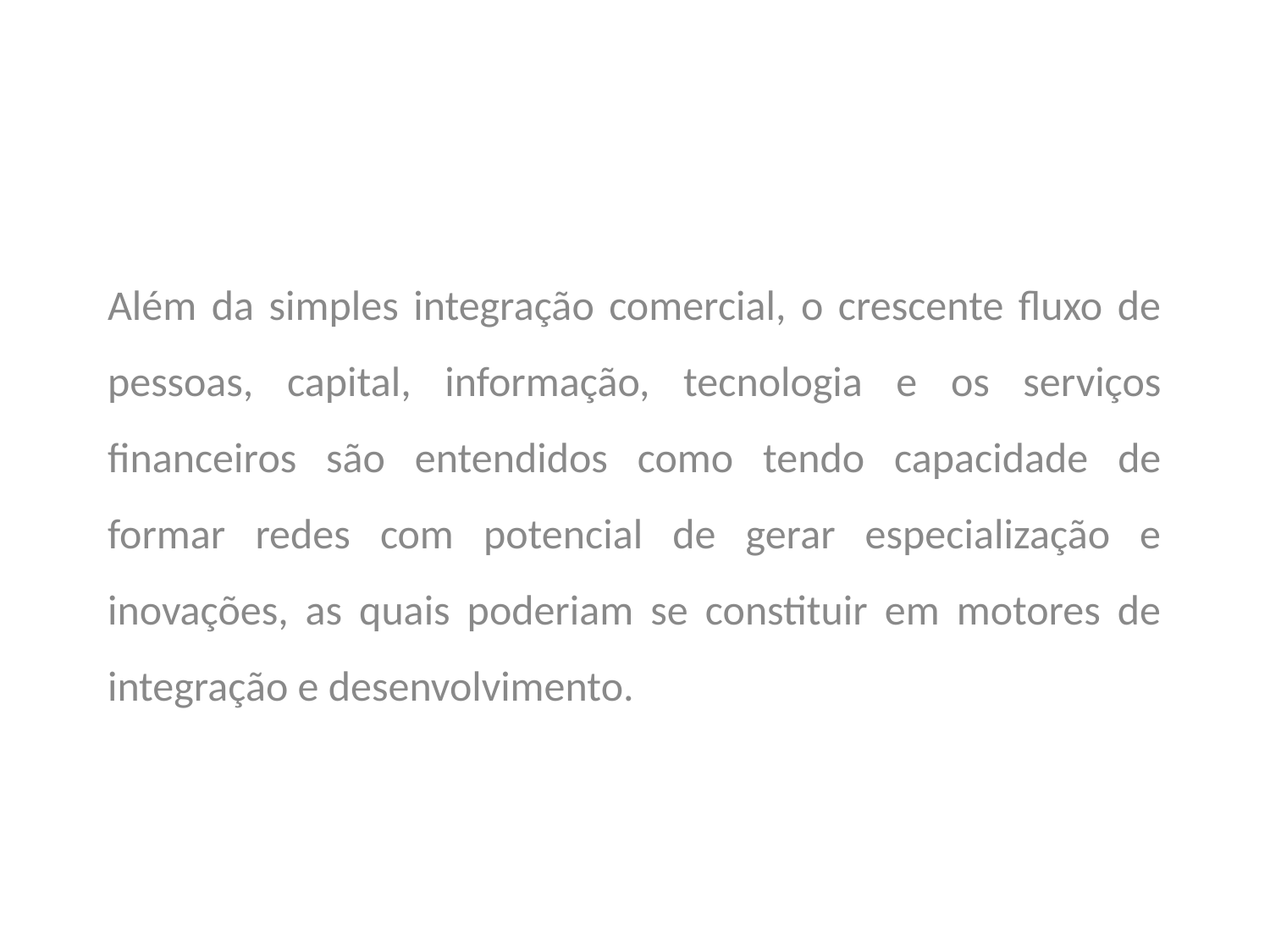

Além da simples integração comercial, o crescente fluxo de pessoas, capital, informação, tecnologia e os serviços financeiros são entendidos como tendo capacidade de formar redes com potencial de gerar especialização e inovações, as quais poderiam se constituir em motores de integração e desenvolvimento.